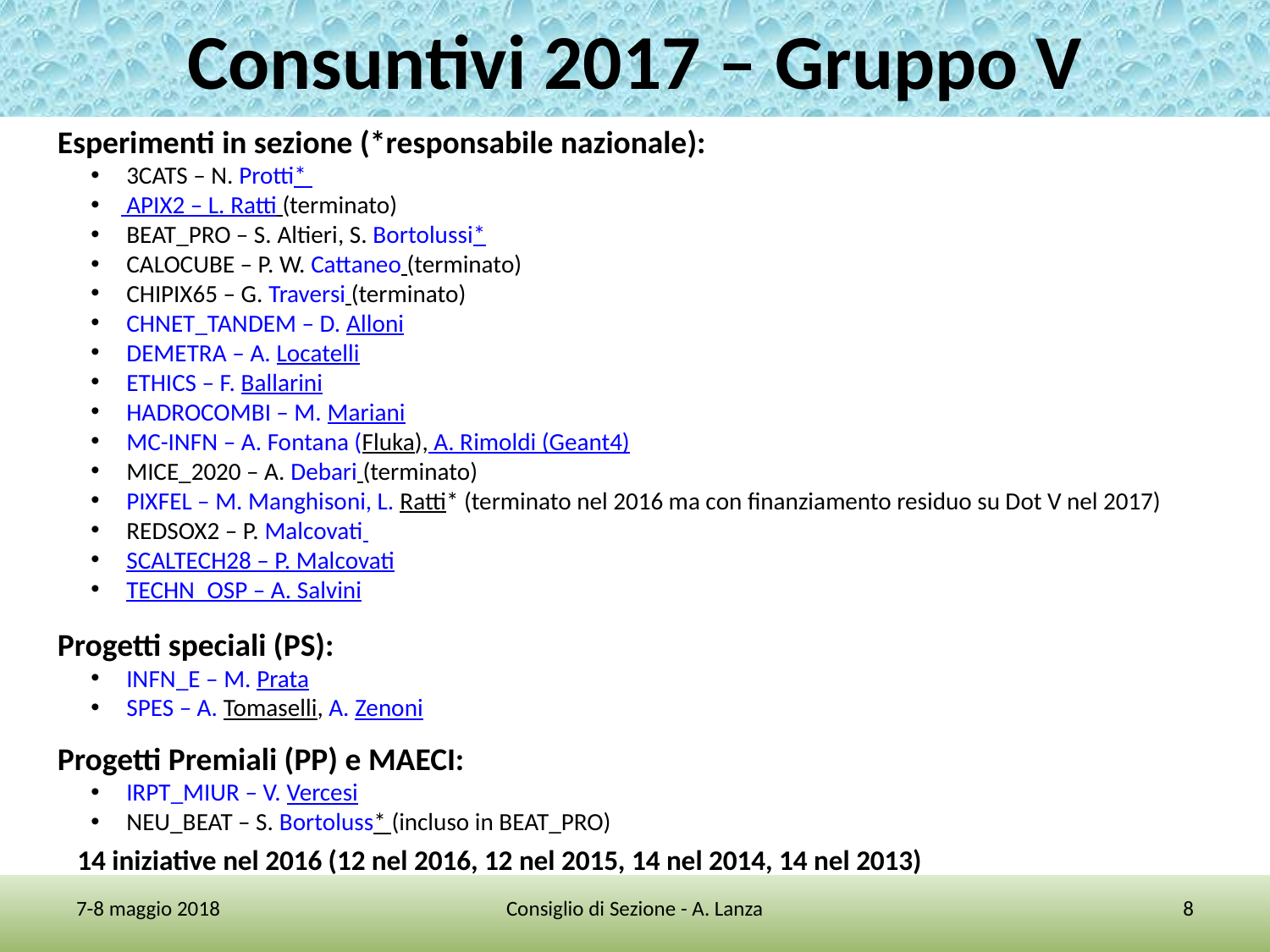

Consuntivi 2017 – Gruppo V
Esperimenti in sezione (*responsabile nazionale):
 3CATS – N. Protti*
 APIX2 – L. Ratti (terminato)
 BEAT_PRO – S. Altieri, S. Bortolussi*
 CALOCUBE – P. W. Cattaneo (terminato)
 CHIPIX65 – G. Traversi (terminato)
 CHNET_TANDEM – D. Alloni
 DEMETRA – A. Locatelli
 ETHICS – F. Ballarini
 HADROCOMBI – M. Mariani
 MC-INFN – A. Fontana (Fluka), A. Rimoldi (Geant4)
 MICE_2020 – A. Debari (terminato)
 PIXFEL – M. Manghisoni, L. Ratti* (terminato nel 2016 ma con finanziamento residuo su Dot V nel 2017)
 REDSOX2 – P. Malcovati
 SCALTECH28 – P. Malcovati
 TECHN_OSP – A. Salvini

Progetti speciali (PS):
 INFN_E – M. Prata
 SPES – A. Tomaselli, A. Zenoni

Progetti Premiali (PP) e MAECI:
 IRPT_MIUR – V. Vercesi
 NEU_BEAT – S. Bortoluss* (incluso in BEAT_PRO)
14 iniziative nel 2016 (12 nel 2016, 12 nel 2015, 14 nel 2014, 14 nel 2013)

7-8 maggio 2018
Consiglio di Sezione - A. Lanza
8